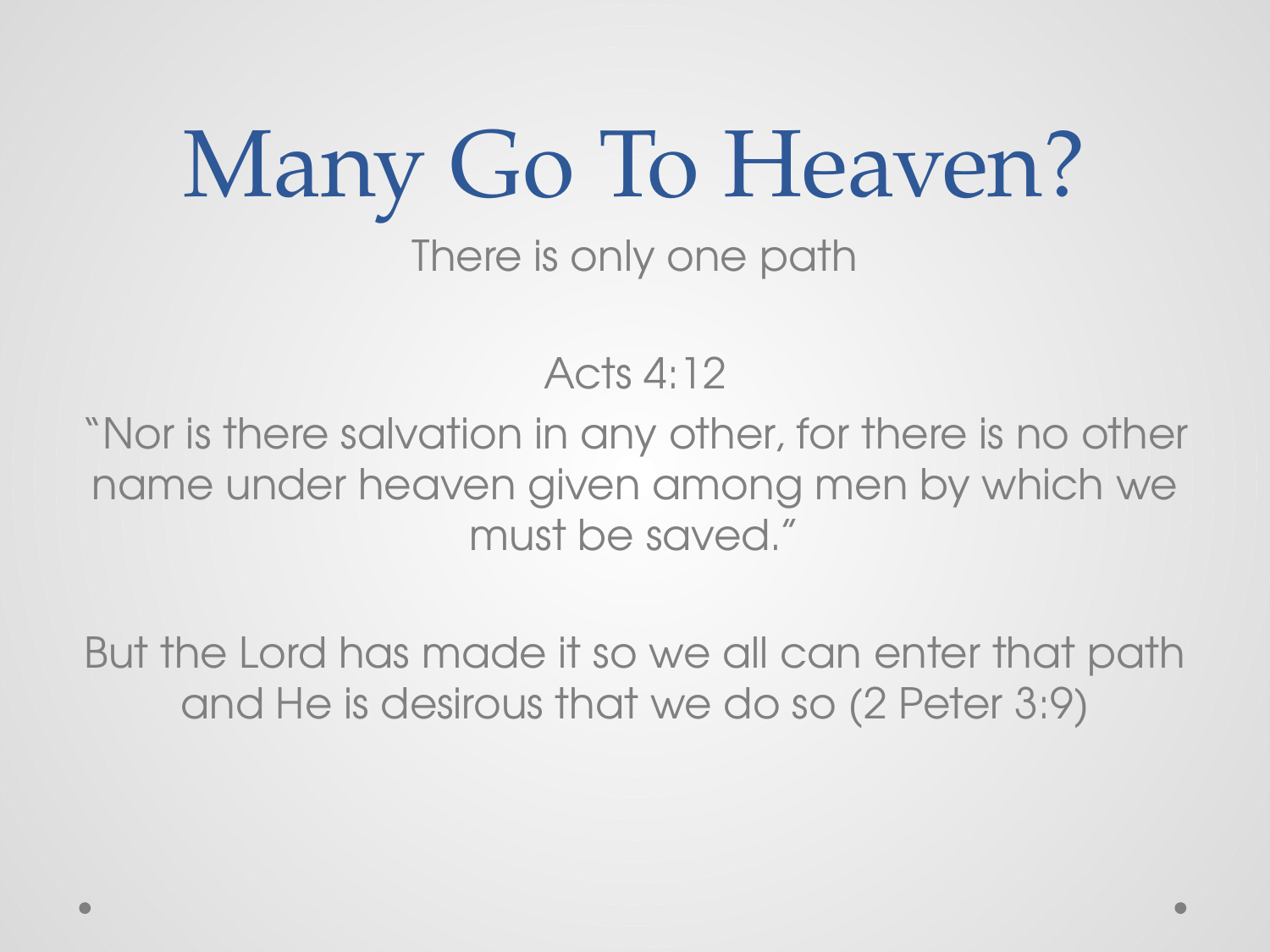

# Many Go To Heaven?
There is only one path

Acts 4:12
“Nor is there salvation in any other, for there is no other name under heaven given among men by which we must be saved.”

But the Lord has made it so we all can enter that path and He is desirous that we do so (2 Peter 3:9)